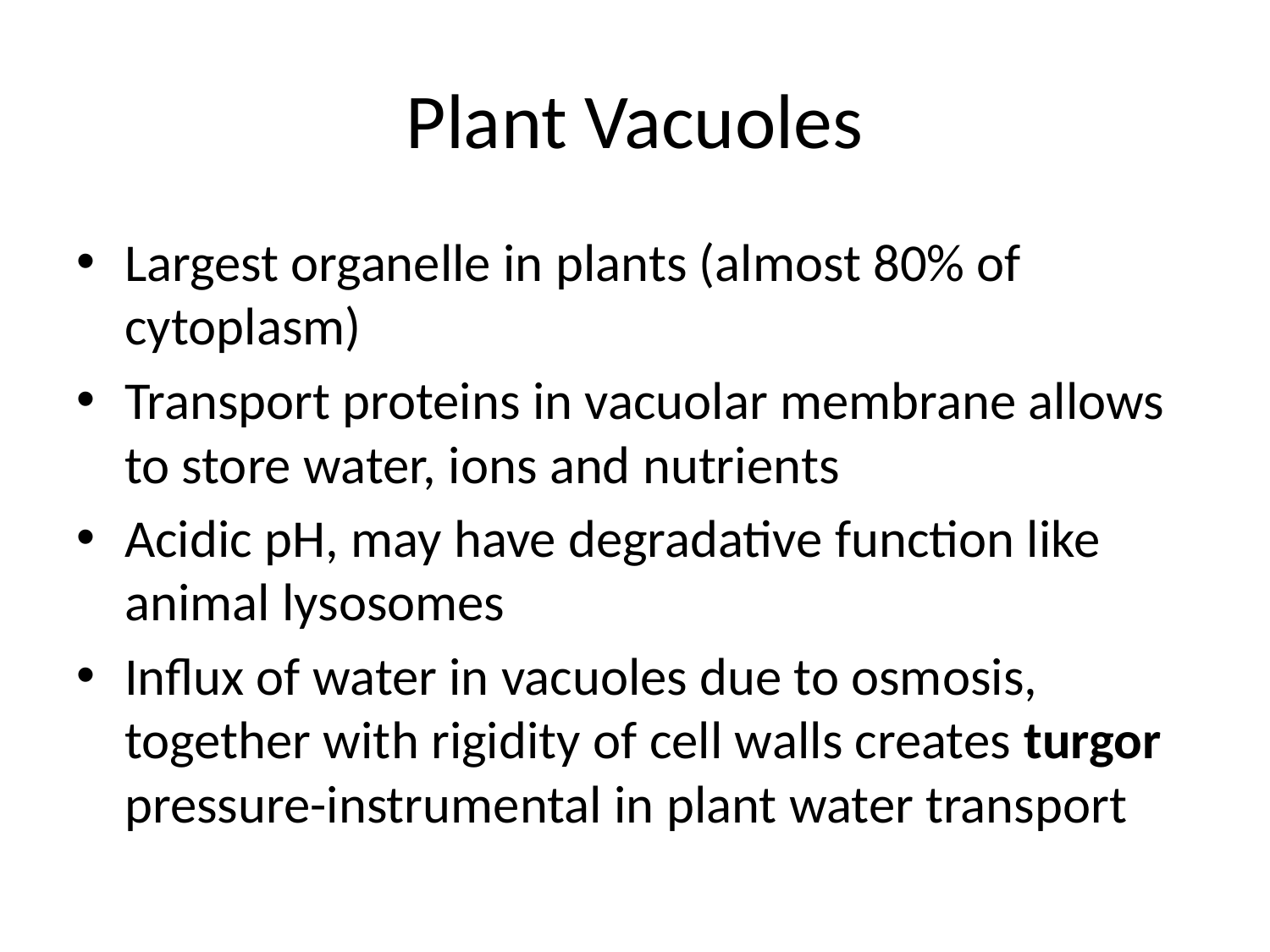

# Plant Vacuoles
Largest organelle in plants (almost 80% of cytoplasm)
Transport proteins in vacuolar membrane allows to store water, ions and nutrients
Acidic pH, may have degradative function like animal lysosomes
Influx of water in vacuoles due to osmosis, together with rigidity of cell walls creates turgor pressure-instrumental in plant water transport